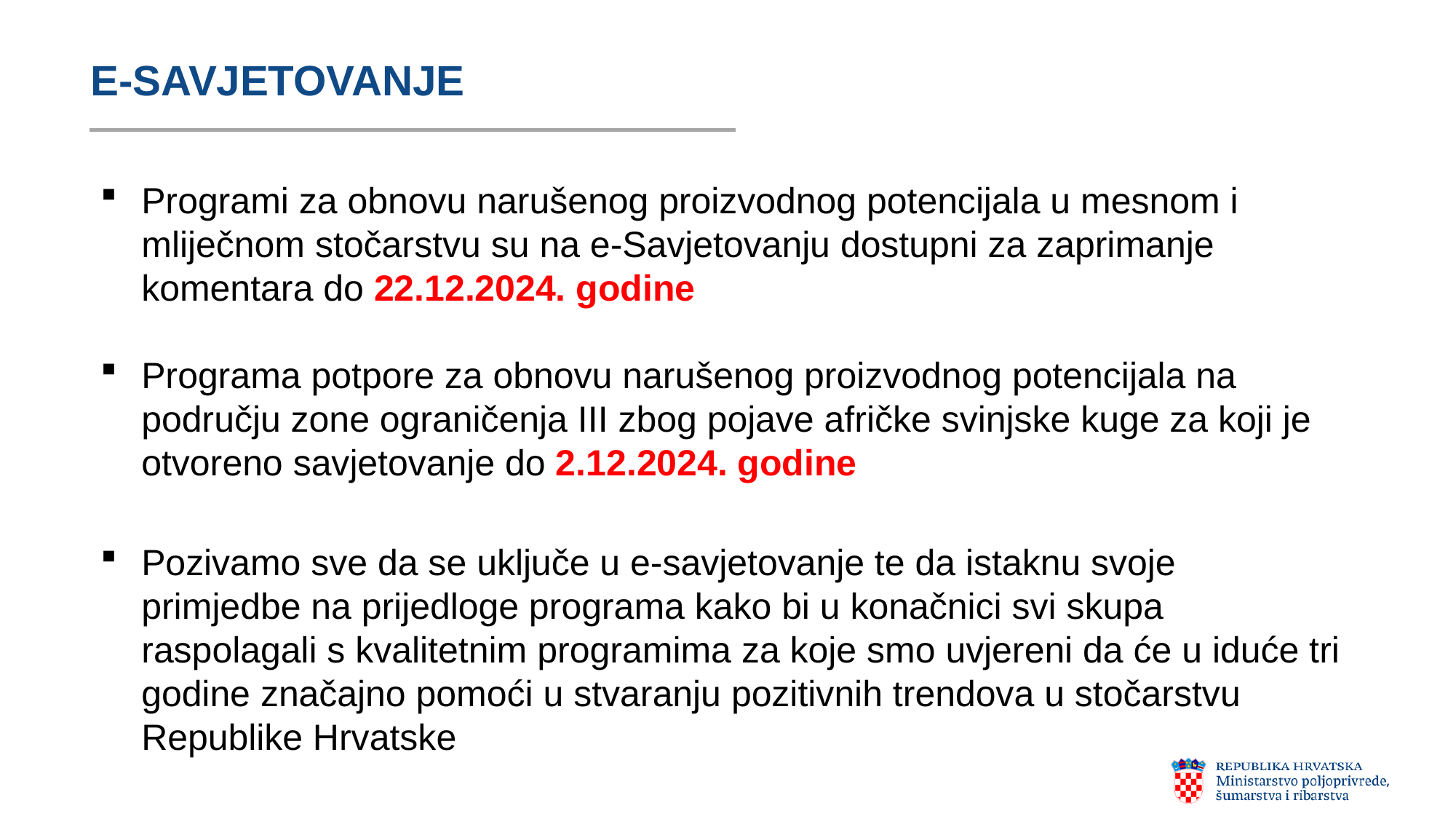

# E-SAVJETOVANJE
Programi za obnovu narušenog proizvodnog potencijala u mesnom i mliječnom stočarstvu su na e-Savjetovanju dostupni za zaprimanje komentara do 22.12.2024. godine

Programa potpore za obnovu narušenog proizvodnog potencijala na području zone ograničenja III zbog pojave afričke svinjske kuge za koji je otvoreno savjetovanje do 2.12.2024. godine

Pozivamo sve da se uključe u e-savjetovanje te da istaknu svoje primjedbe na prijedloge programa kako bi u konačnici svi skupa raspolagali s kvalitetnim programima za koje smo uvjereni da će u iduće tri godine značajno pomoći u stvaranju pozitivnih trendova u stočarstvu Republike Hrvatske